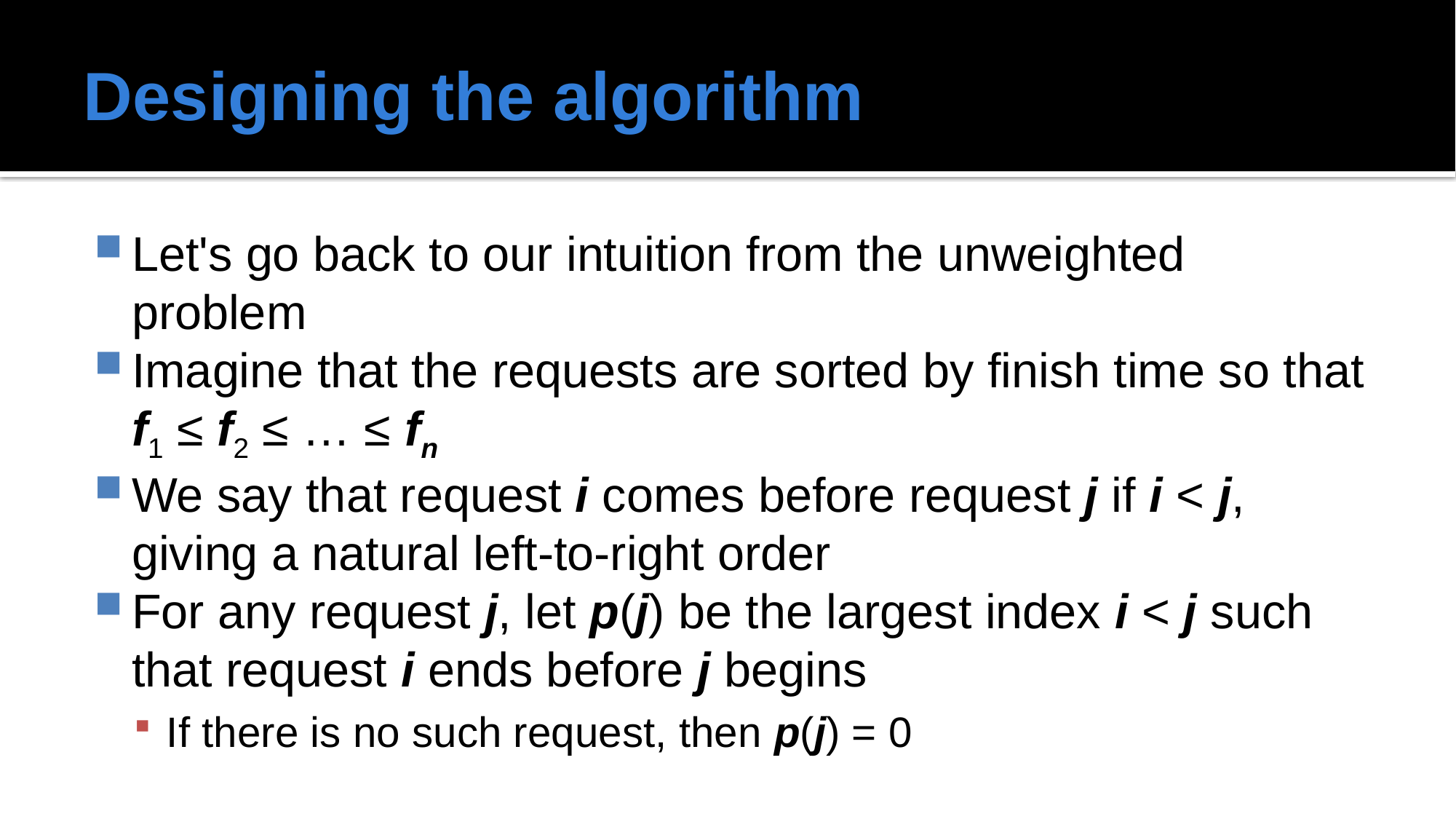

# Designing the algorithm
Let's go back to our intuition from the unweighted problem
Imagine that the requests are sorted by finish time so that f1 ≤ f2 ≤ … ≤ fn
We say that request i comes before request j if i < j, giving a natural left-to-right order
For any request j, let p(j) be the largest index i < j such that request i ends before j begins
If there is no such request, then p(j) = 0